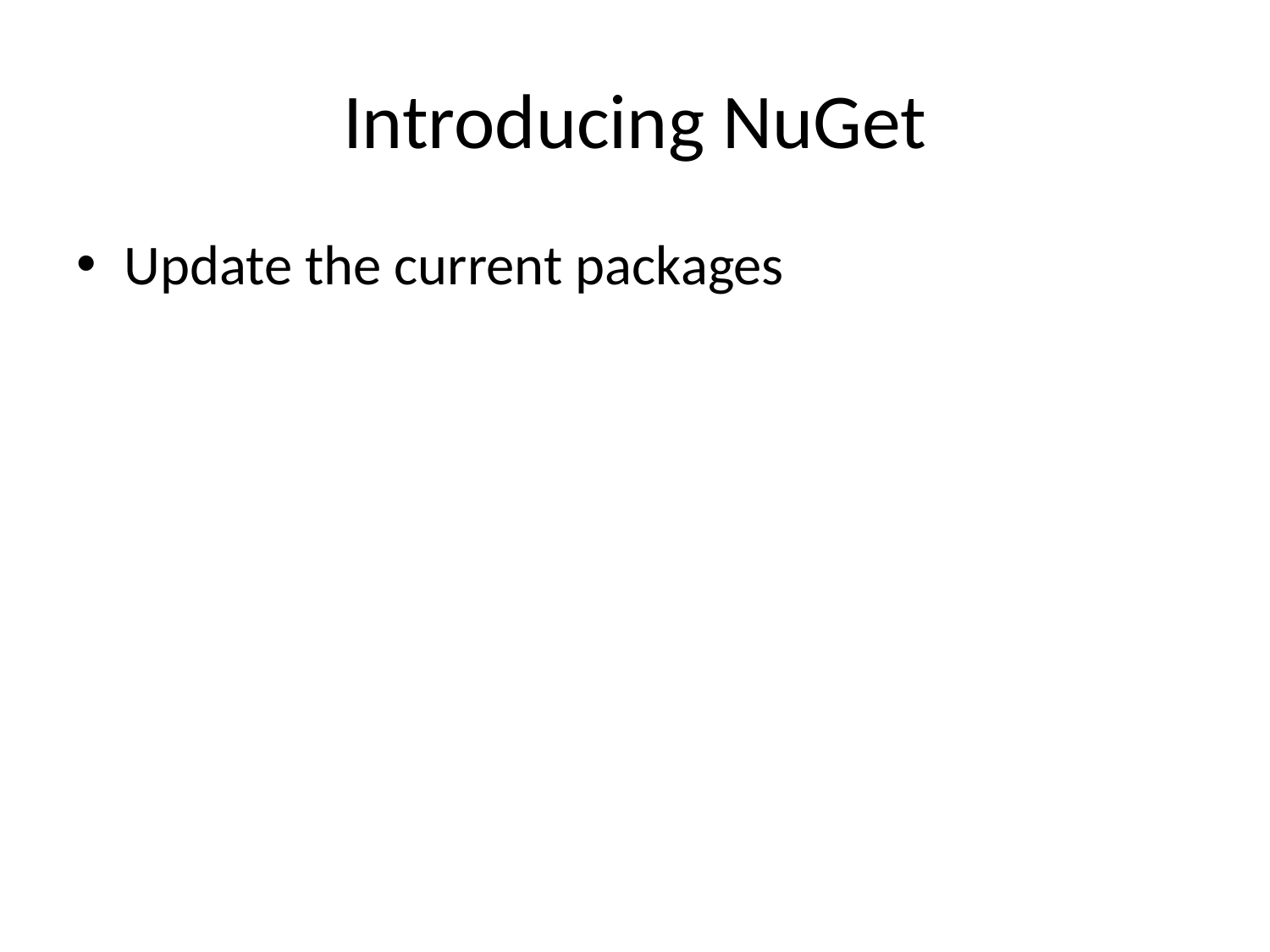

# Introducing NuGet
Update the current packages